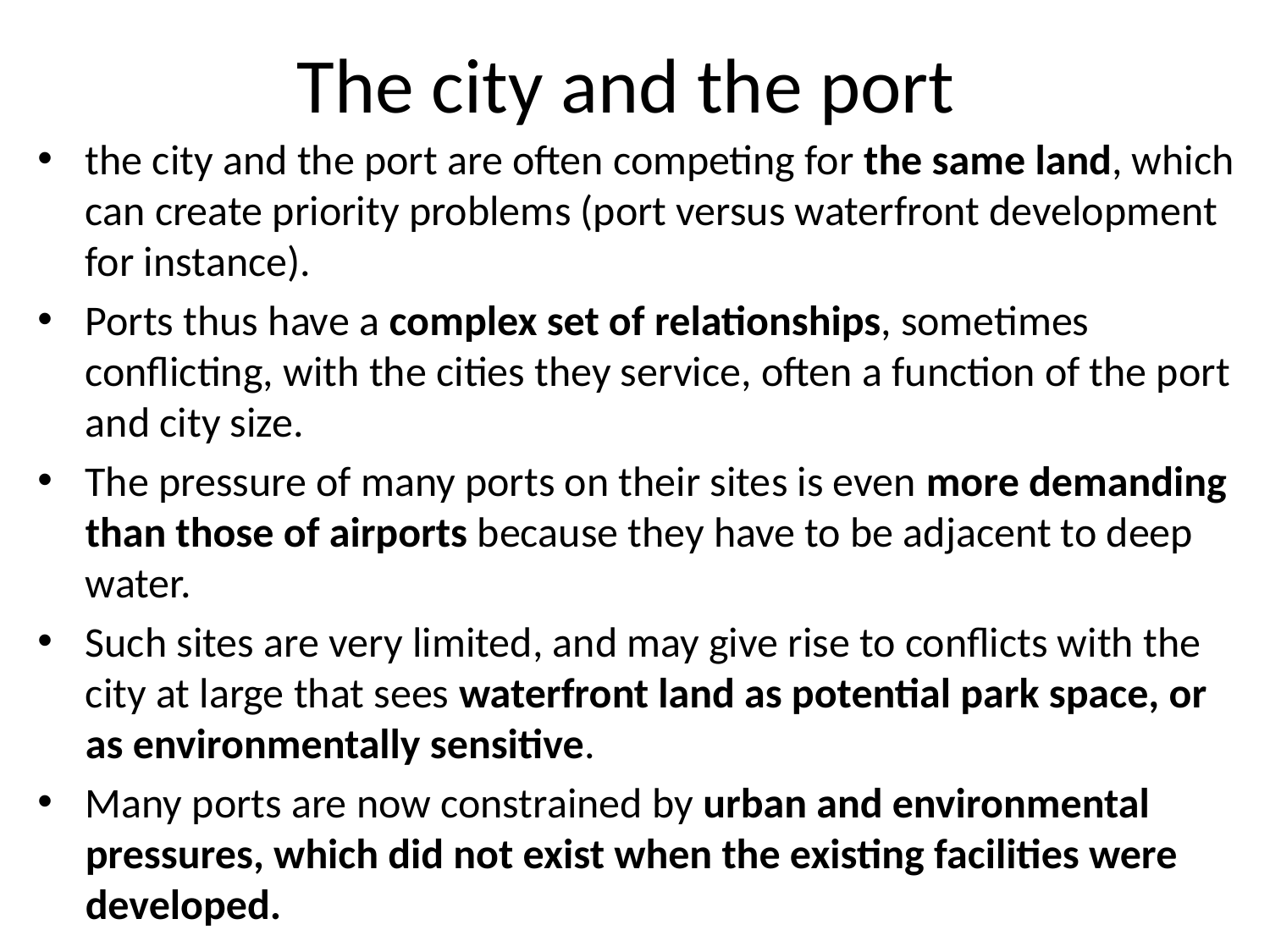

# The city and the port
the city and the port are often competing for the same land, which can create priority problems (port versus waterfront development for instance).
Ports thus have a complex set of relationships, sometimes conflicting, with the cities they service, often a function of the port and city size.
The pressure of many ports on their sites is even more demanding than those of airports because they have to be adjacent to deep water.
Such sites are very limited, and may give rise to conflicts with the city at large that sees waterfront land as potential park space, or as environmentally sensitive.
Many ports are now constrained by urban and environmental pressures, which did not exist when the existing facilities were developed.